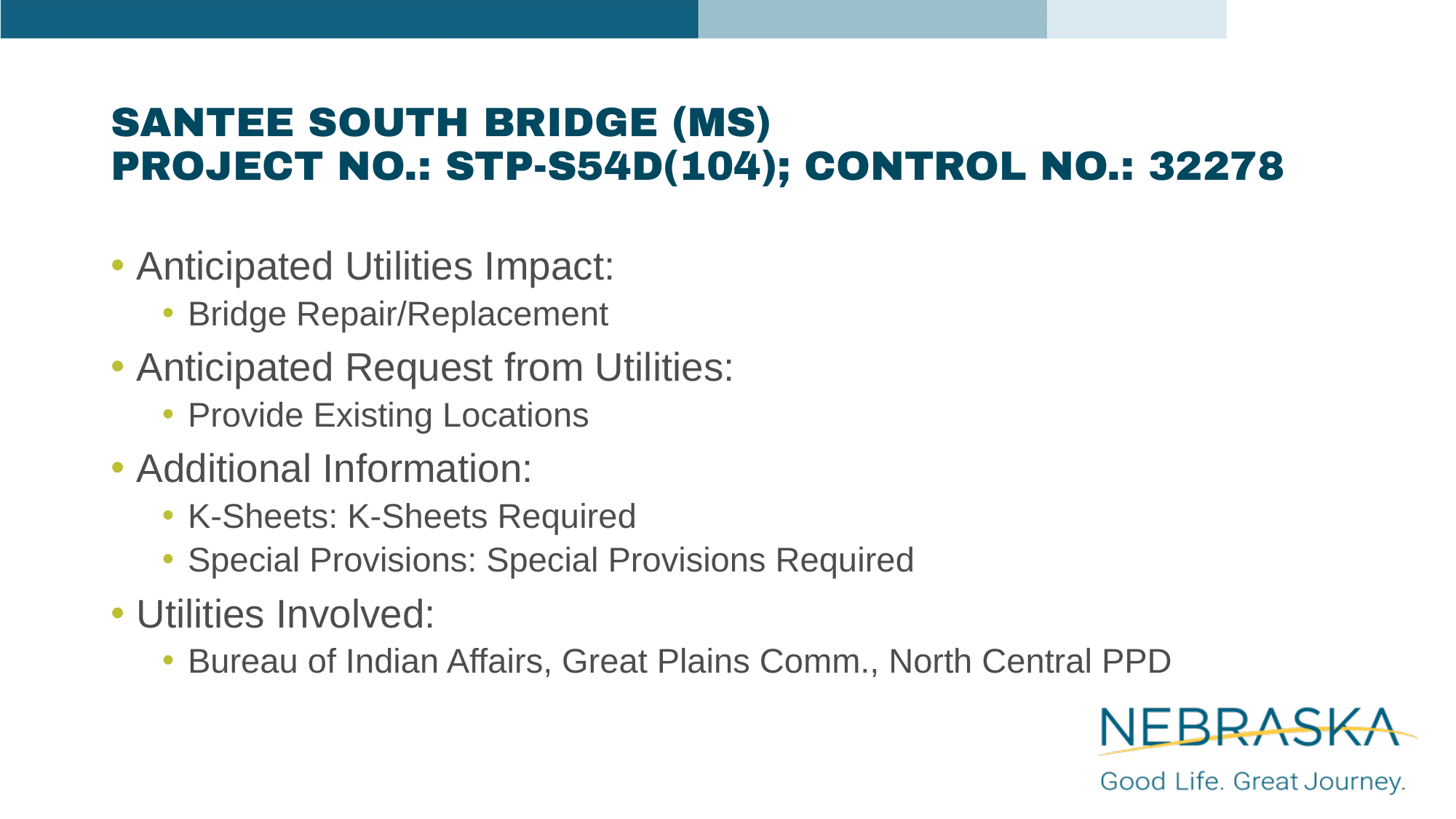

# Santee South Bridge (MS) Project NO.: STP-S54D(104); Control NO.: 32278
Anticipated Utilities Impact:
Bridge Repair/Replacement
Anticipated Request from Utilities:
Provide Existing Locations
Additional Information:
K-Sheets: K-Sheets Required
Special Provisions: Special Provisions Required
Utilities Involved:
Bureau of Indian Affairs, Great Plains Comm., North Central PPD